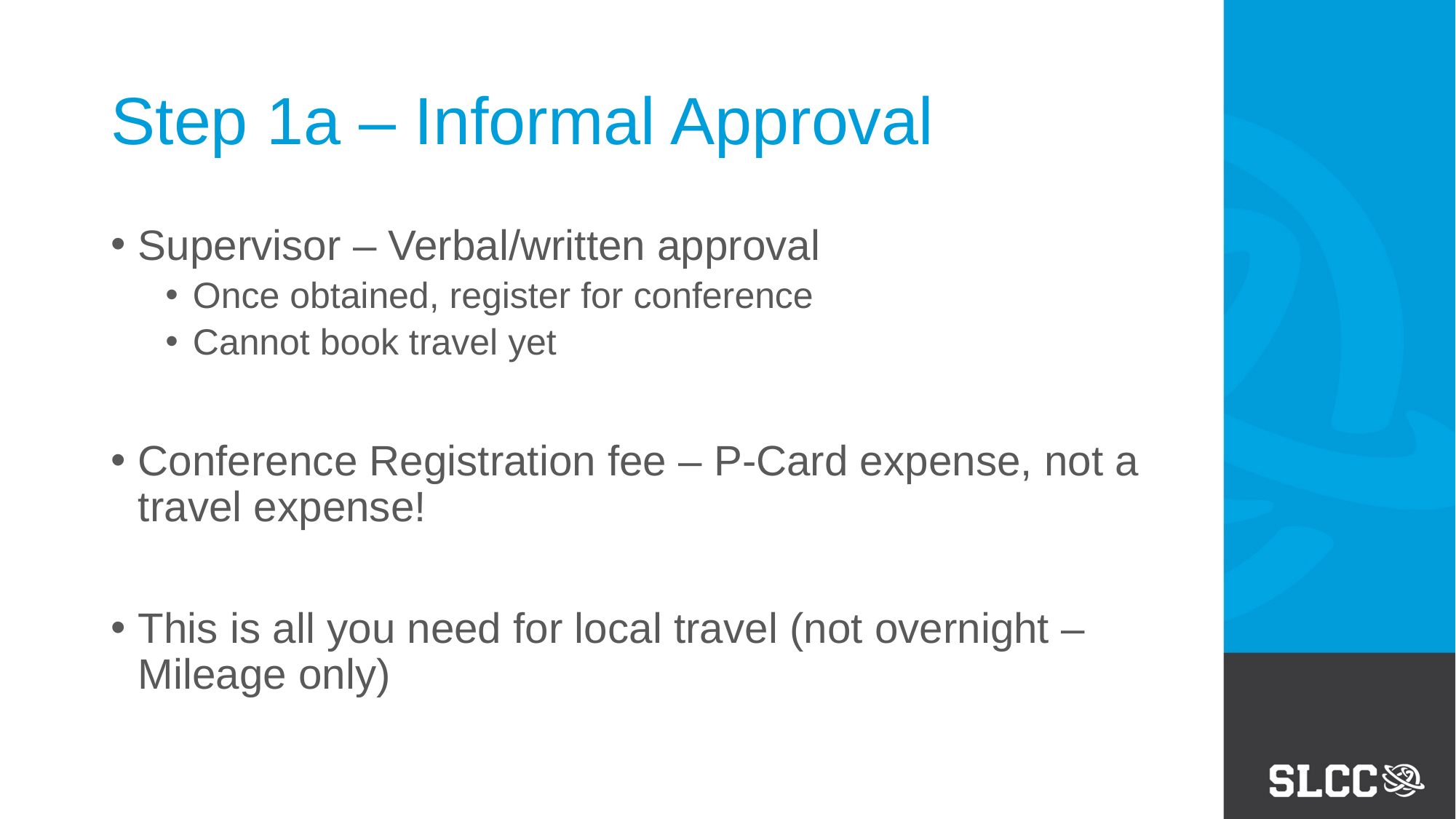

# Step 1a – Informal Approval
Supervisor – Verbal/written approval
Once obtained, register for conference
Cannot book travel yet

Conference Registration fee – P-Card expense, not a travel expense!

This is all you need for local travel (not overnight – Mileage only)